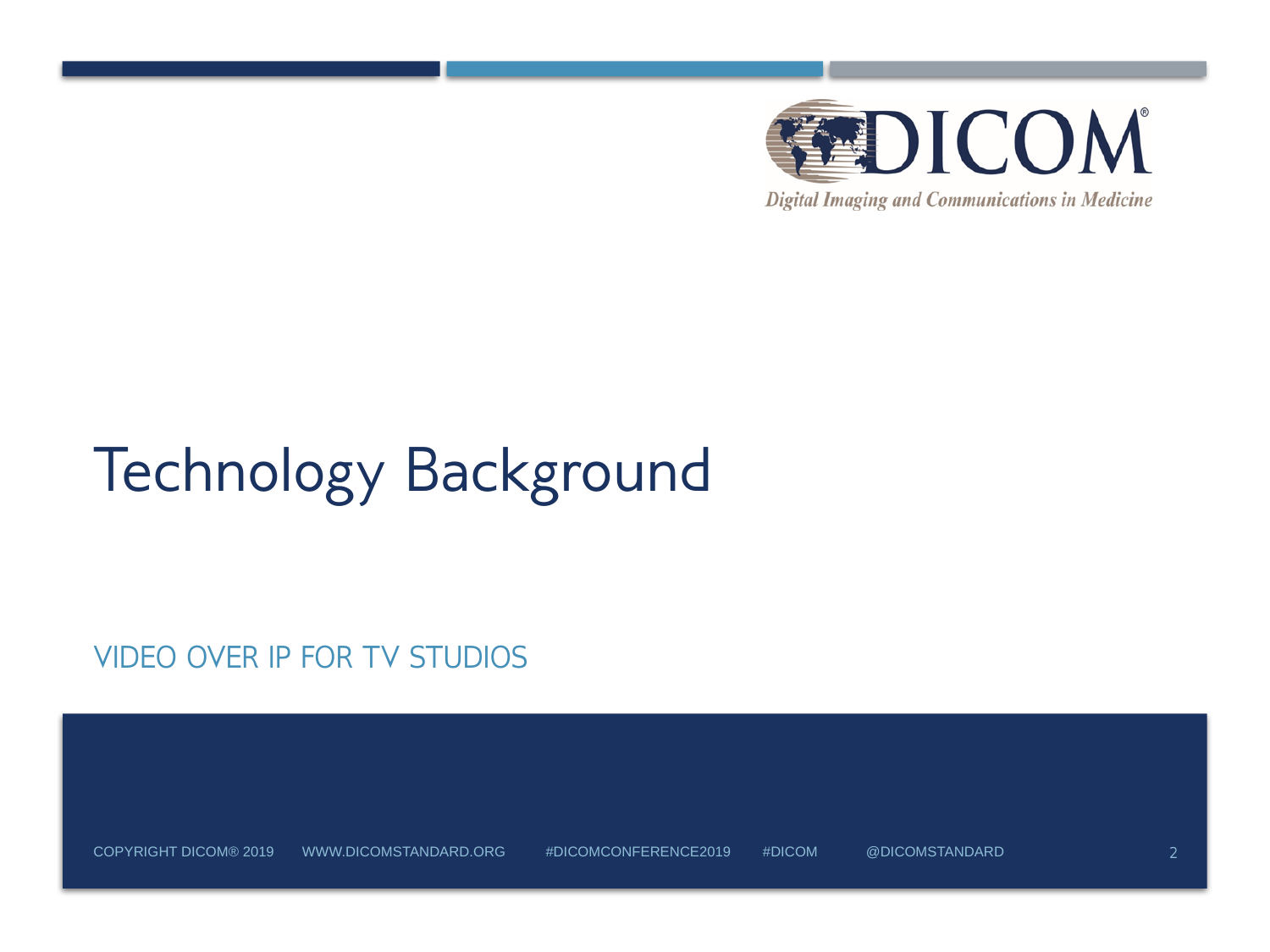

# Technology Background
Video over IP for TV studios
Copyright DICOM® 2019       www.dicomstandard.org          #DICOMConference2019        #DICOM            @DICOMstandard
2